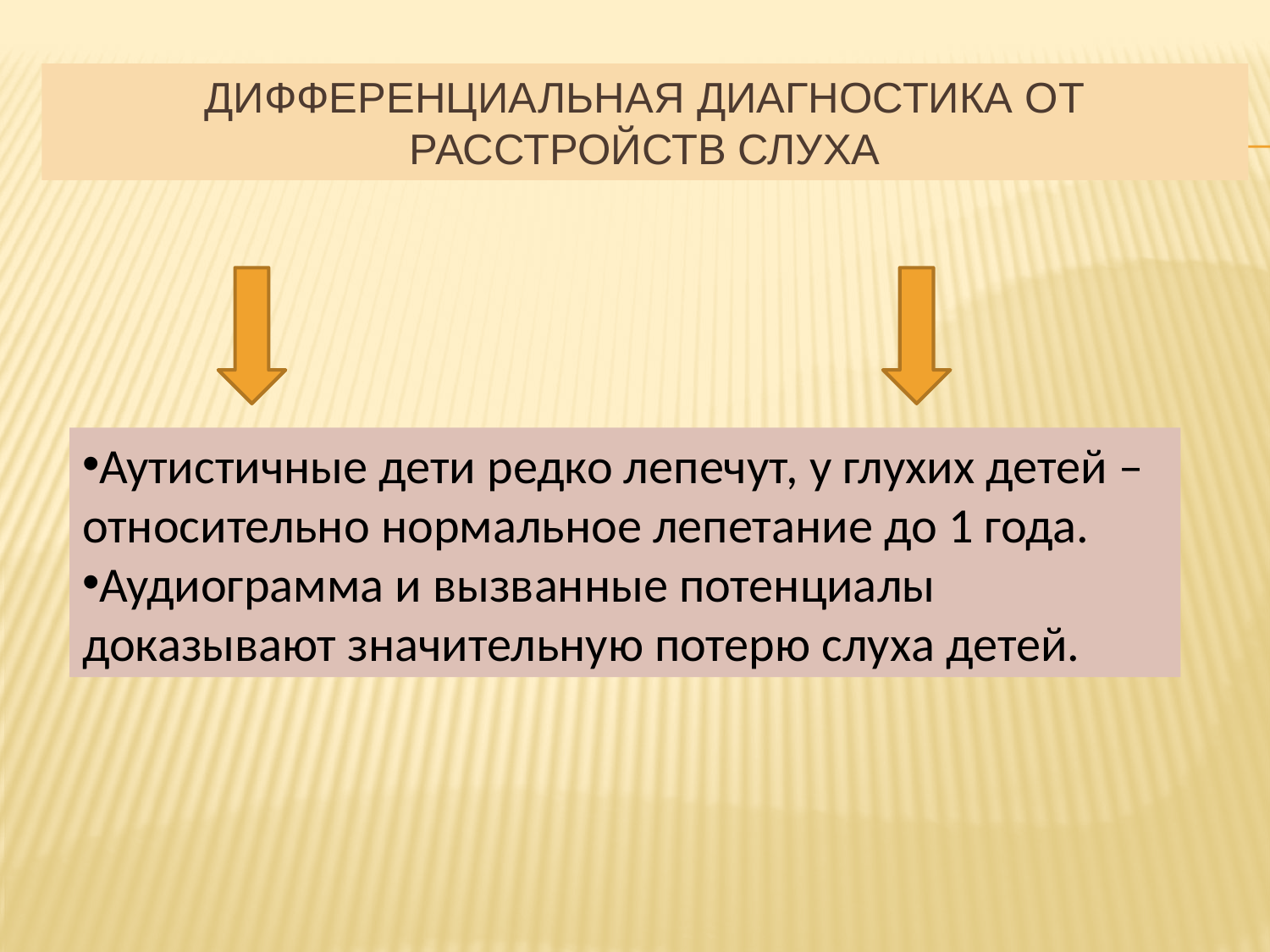

# Дифференциальная диагностика от расстройств слуха

Аутистичные дети редко лепечут, у глухих детей – относительно нормальное лепетание до 1 года.
Аудиограмма и вызванные потенциалы доказывают значительную потерю слуха детей.